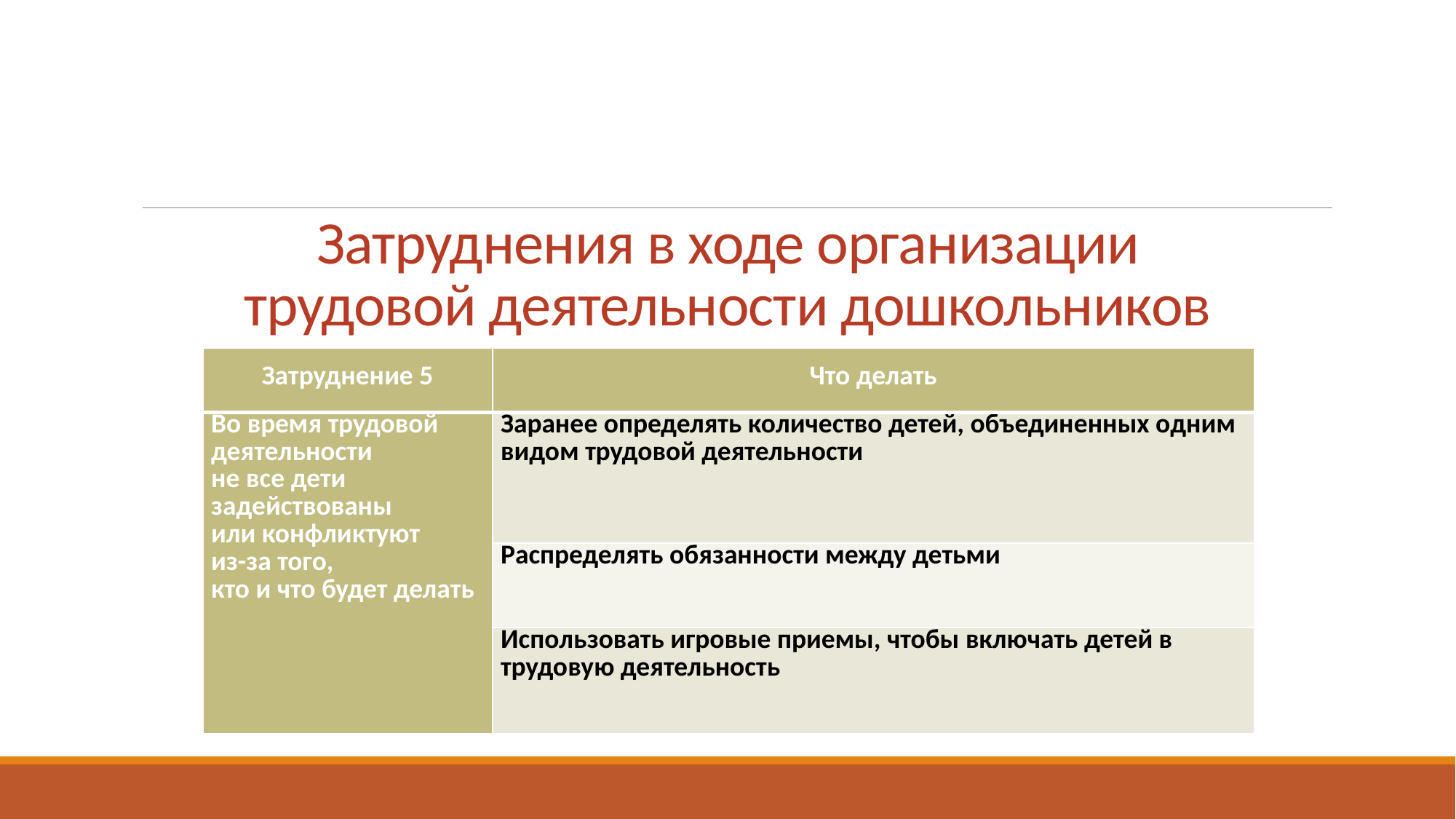

# Затруднения в ходе организации трудовой деятельности дошкольников

| Затруднение 5 | Что делать |
| --- | --- |
| Во время трудовой деятельности не все дети задействованы или конфликтуют  из-за того, кто и что будет делать | Заранее определять количество детей, объединенных одним видом трудовой деятельности |
|  | Распределять обязанности между детьми |
|  | Использовать игровые приемы, чтобы включать детей в трудовую деятельность |